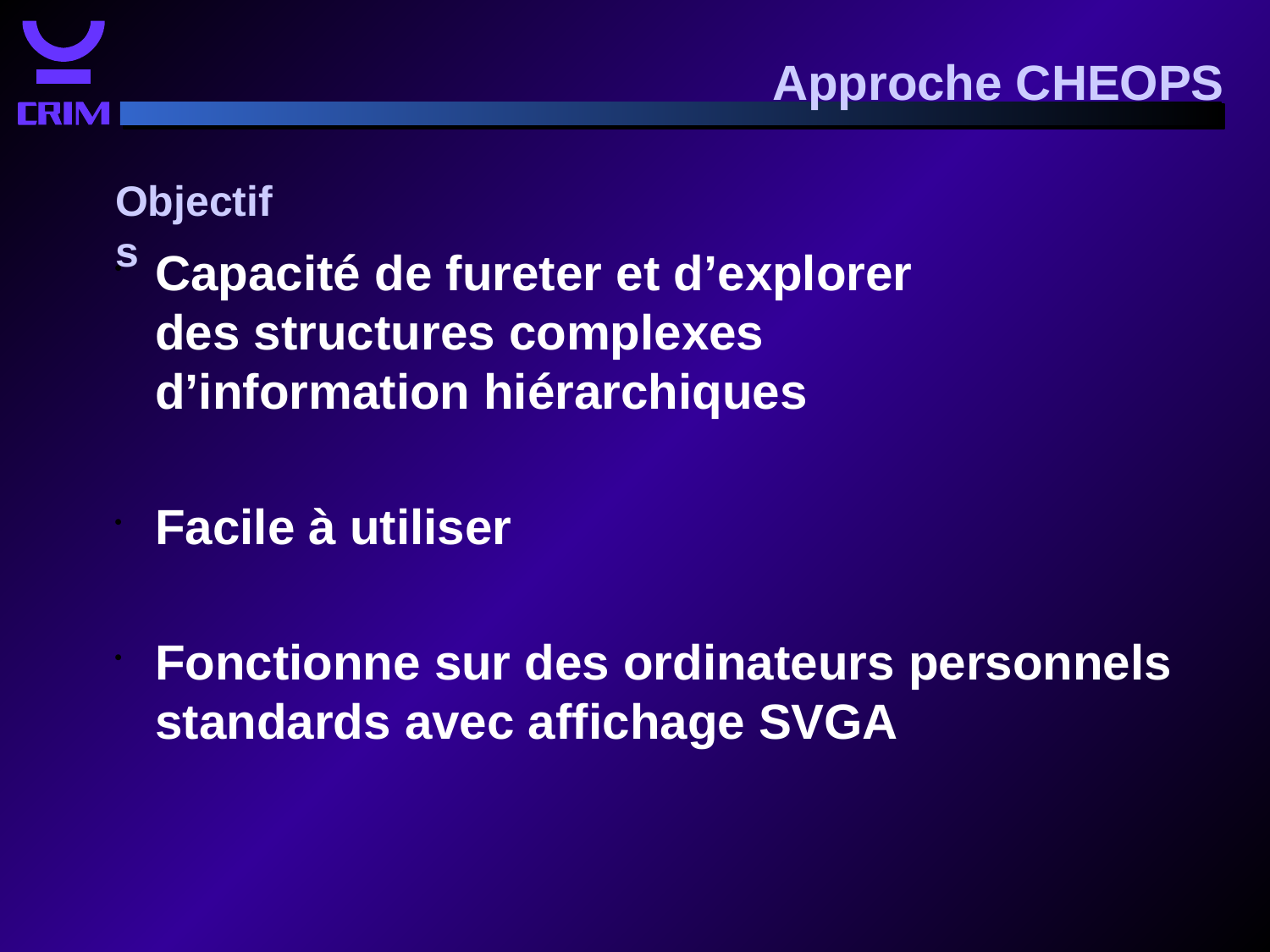

Approche CHEOPS
Objectifs
Capacité de fureter et d’explorer
des structures complexes
d’information hiérarchiques

Facile à utiliser

Fonctionne sur des ordinateurs personnels standards avec affichage SVGA